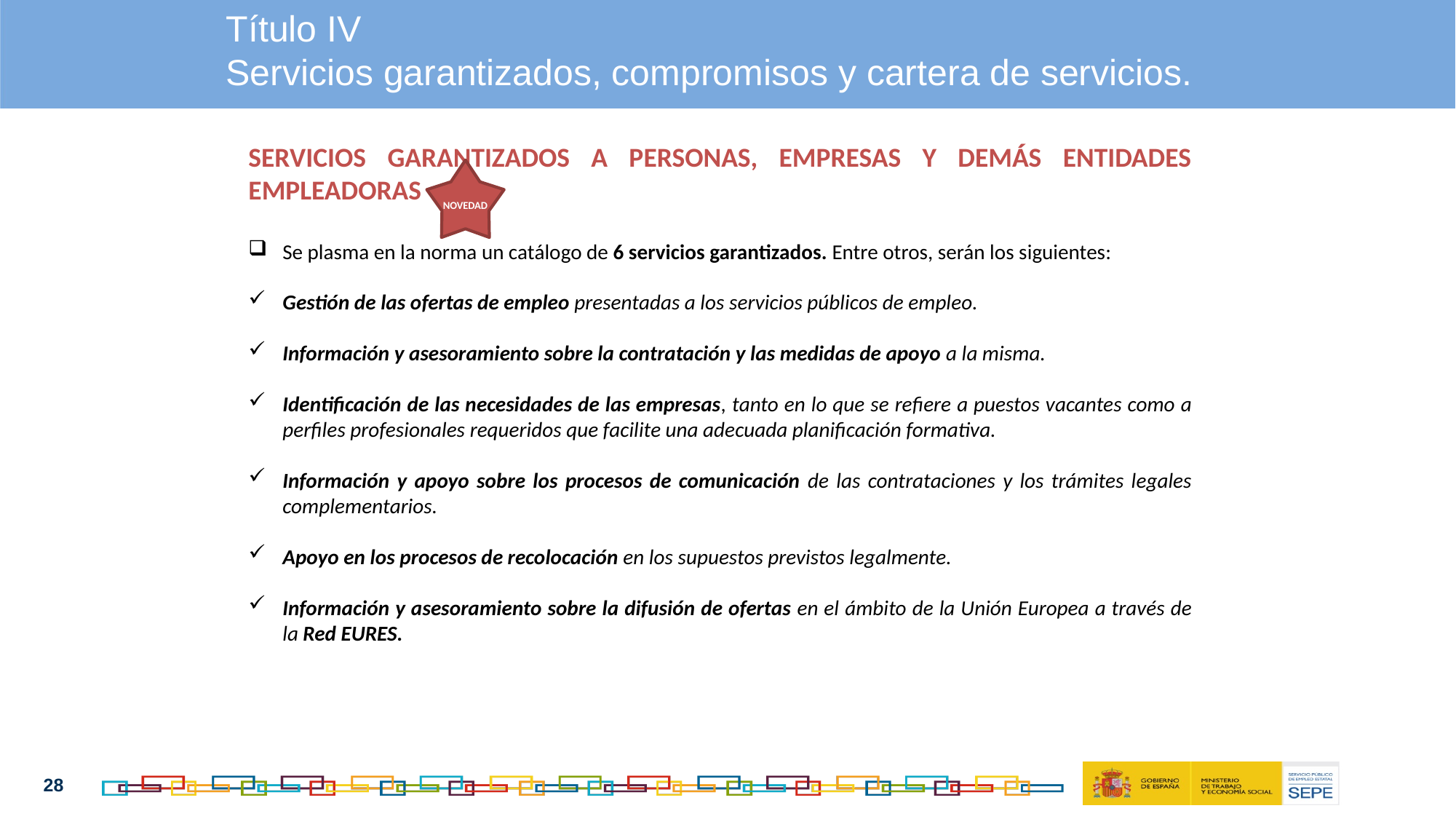

Título IV
Servicios garantizados, compromisos y cartera de servicios.
SERVICIOS GARANTIZADOS A PERSONAS, EMPRESAS Y DEMÁS ENTIDADES EMPLEADORAS

Se plasma en la norma un catálogo de 6 servicios garantizados. Entre otros, serán los siguientes:

Gestión de las ofertas de empleo presentadas a los servicios públicos de empleo.

Información y asesoramiento sobre la contratación y las medidas de apoyo a la misma.

Identificación de las necesidades de las empresas, tanto en lo que se refiere a puestos vacantes como a perfiles profesionales requeridos que facilite una adecuada planificación formativa.

Información y apoyo sobre los procesos de comunicación de las contrataciones y los trámites legales complementarios.

Apoyo en los procesos de recolocación en los supuestos previstos legalmente.

Información y asesoramiento sobre la difusión de ofertas en el ámbito de la Unión Europea a través de la Red EURES.

NOVEDAD
28